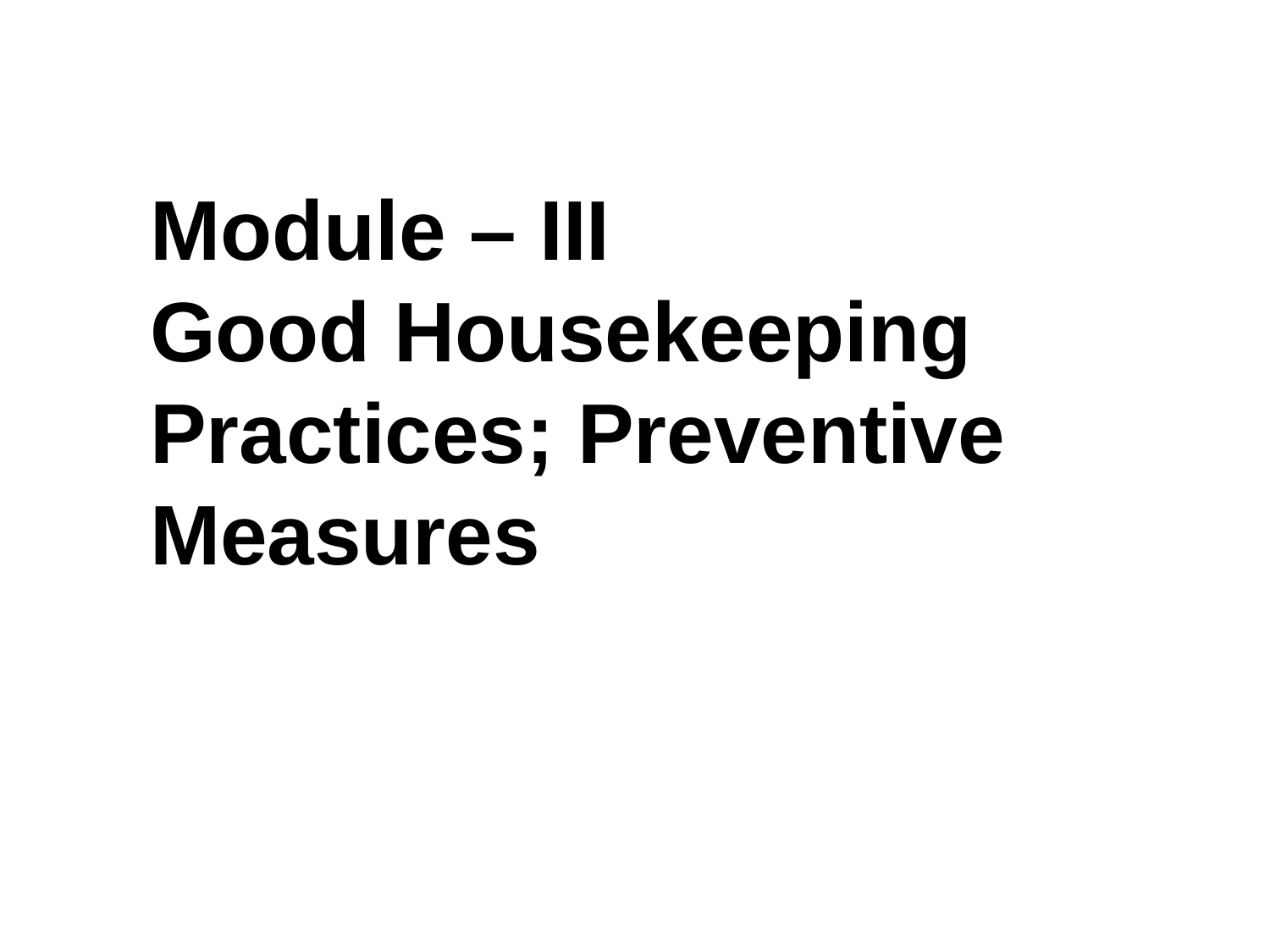

# Module – III Good Housekeeping Practices; Preventive Measures